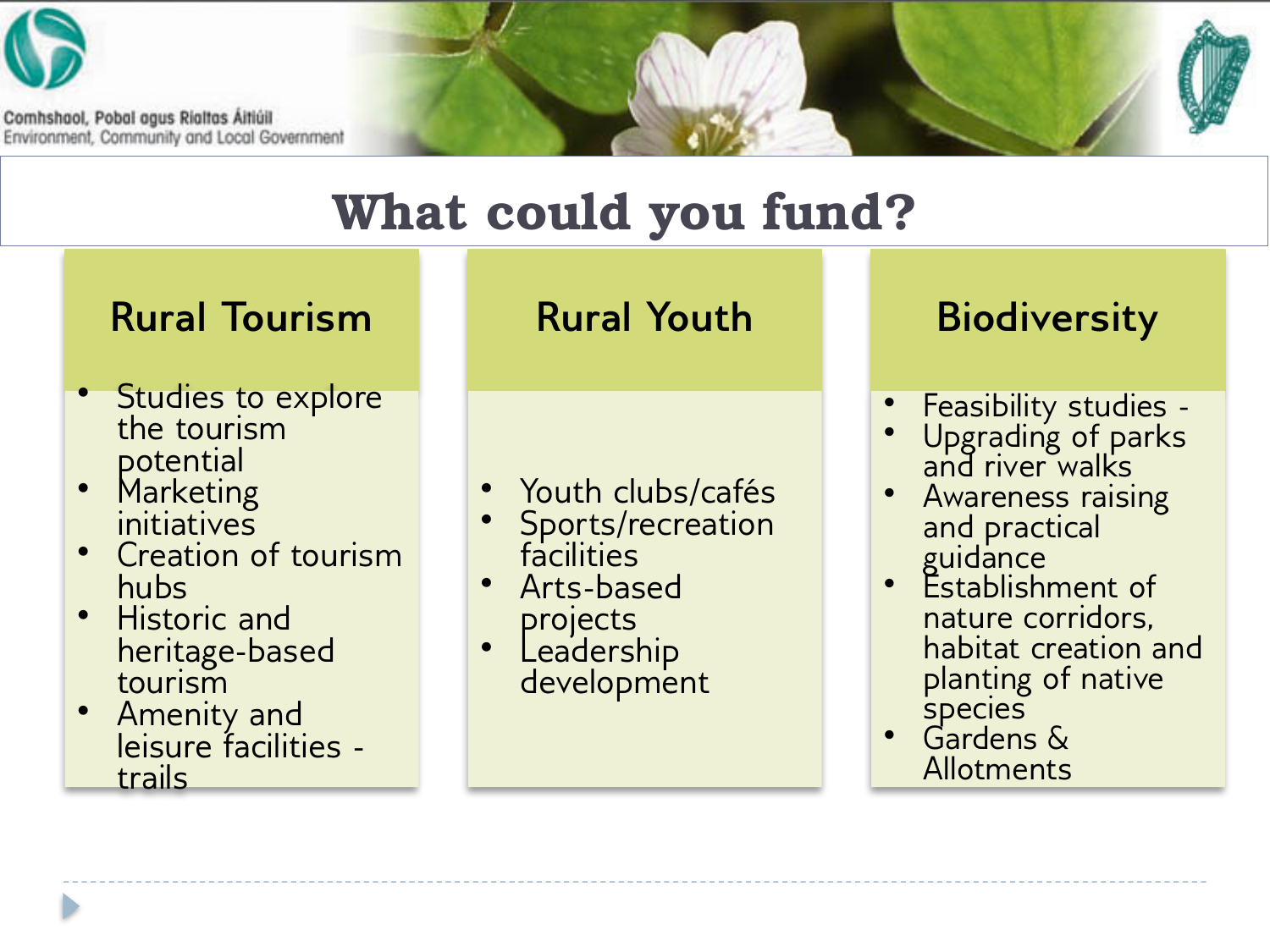

# What could you fund?
Rural Tourism
Rural Youth
Biodiversity
Awareness raising and practical guidance
Youth clubs/cafés
Studies to explore the tourism potential
Marketing initiatives
Creation of tourism hubs
Historic and heritage-based tourism
Amenity and leisure facilities - trails
Sports/recreation facilities
Arts-based projects
Establishment of nature corridors, habitat creation and planting of native species
Feasibility studies -
Leadership development
Upgrading of parks and river walks
Gardens & Allotments